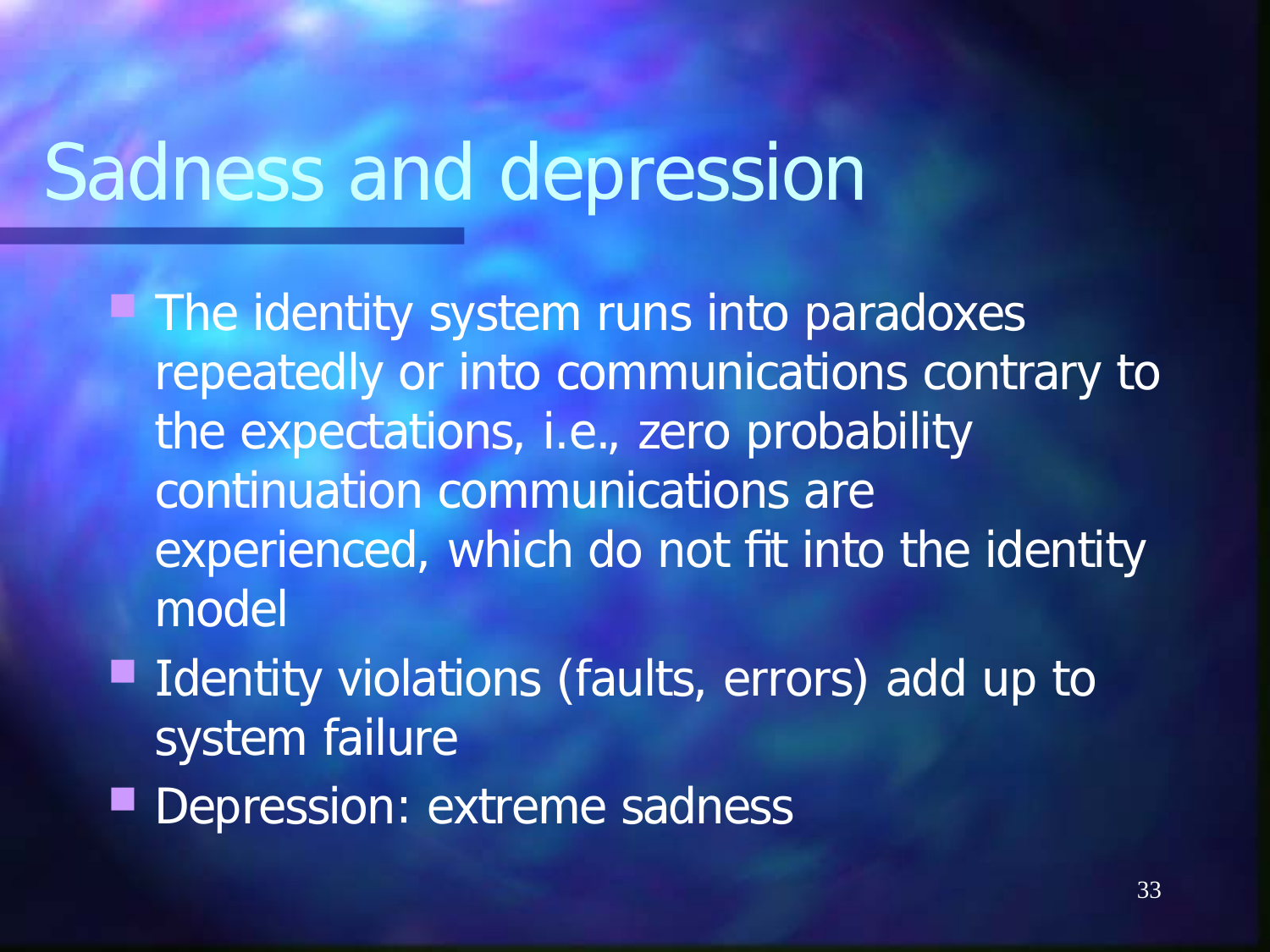

# Sadness and depression
The identity system runs into paradoxes repeatedly or into communications contrary to the expectations, i.e., zero probability continuation communications are experienced, which do not fit into the identity model
Identity violations (faults, errors) add up to system failure
Depression: extreme sadness
33